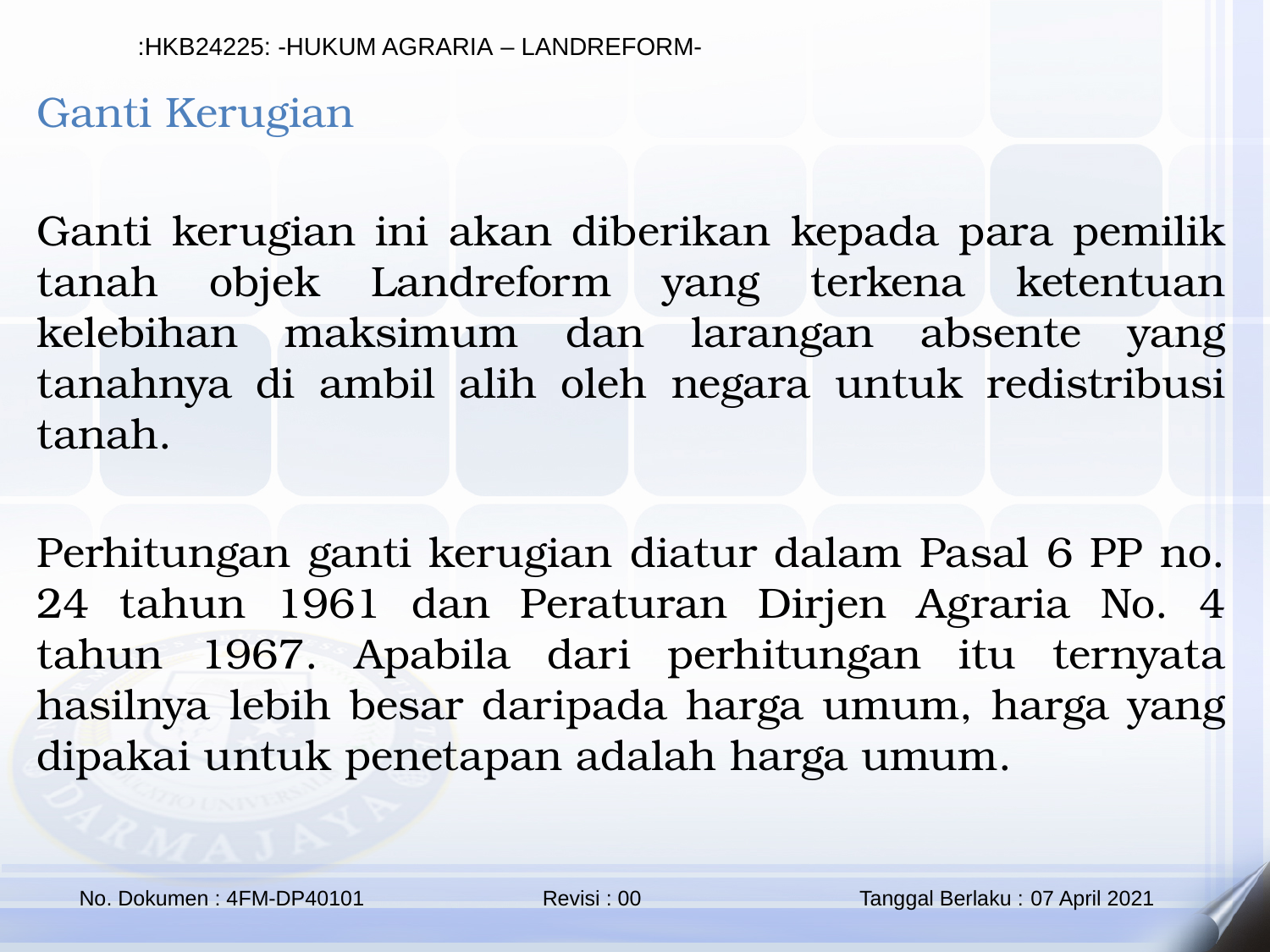

Ganti Kerugian

Ganti kerugian ini akan diberikan kepada para pemilik tanah objek Landreform yang terkena ketentuan kelebihan maksimum dan larangan absente yang tanahnya di ambil alih oleh negara untuk redistribusi tanah.

Perhitungan ganti kerugian diatur dalam Pasal 6 PP no. 24 tahun 1961 dan Peraturan Dirjen Agraria No. 4 tahun 1967. Apabila dari perhitungan itu ternyata hasilnya lebih besar daripada harga umum, harga yang dipakai untuk penetapan adalah harga umum.